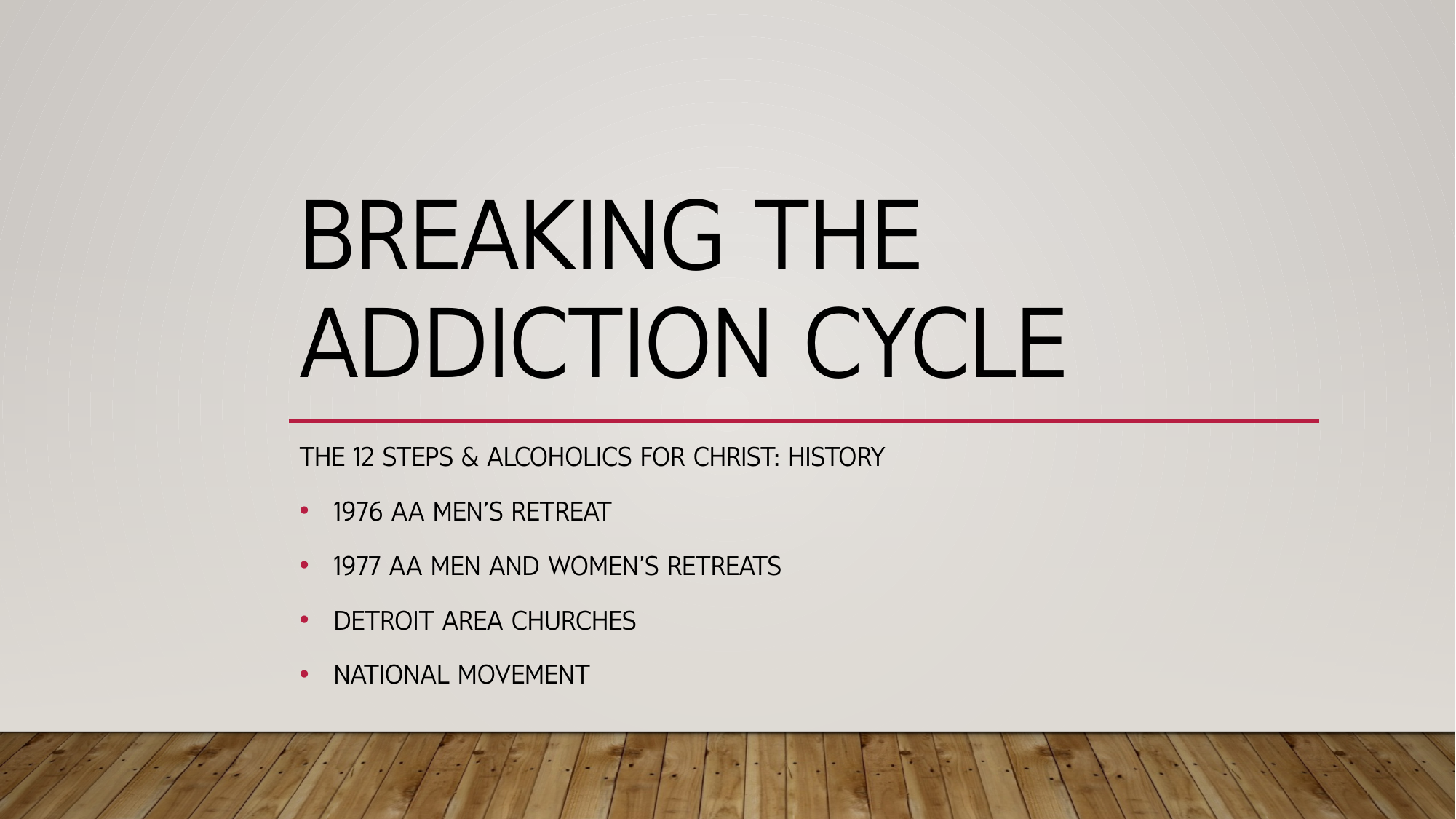

# BREAKING THE ADDICTION CYCLE
THE 12 STEPS & alcoholics for christ: History
1976 AA men’s retreat
1977 aa men and women’s retreats
Detroit area churches
National movement